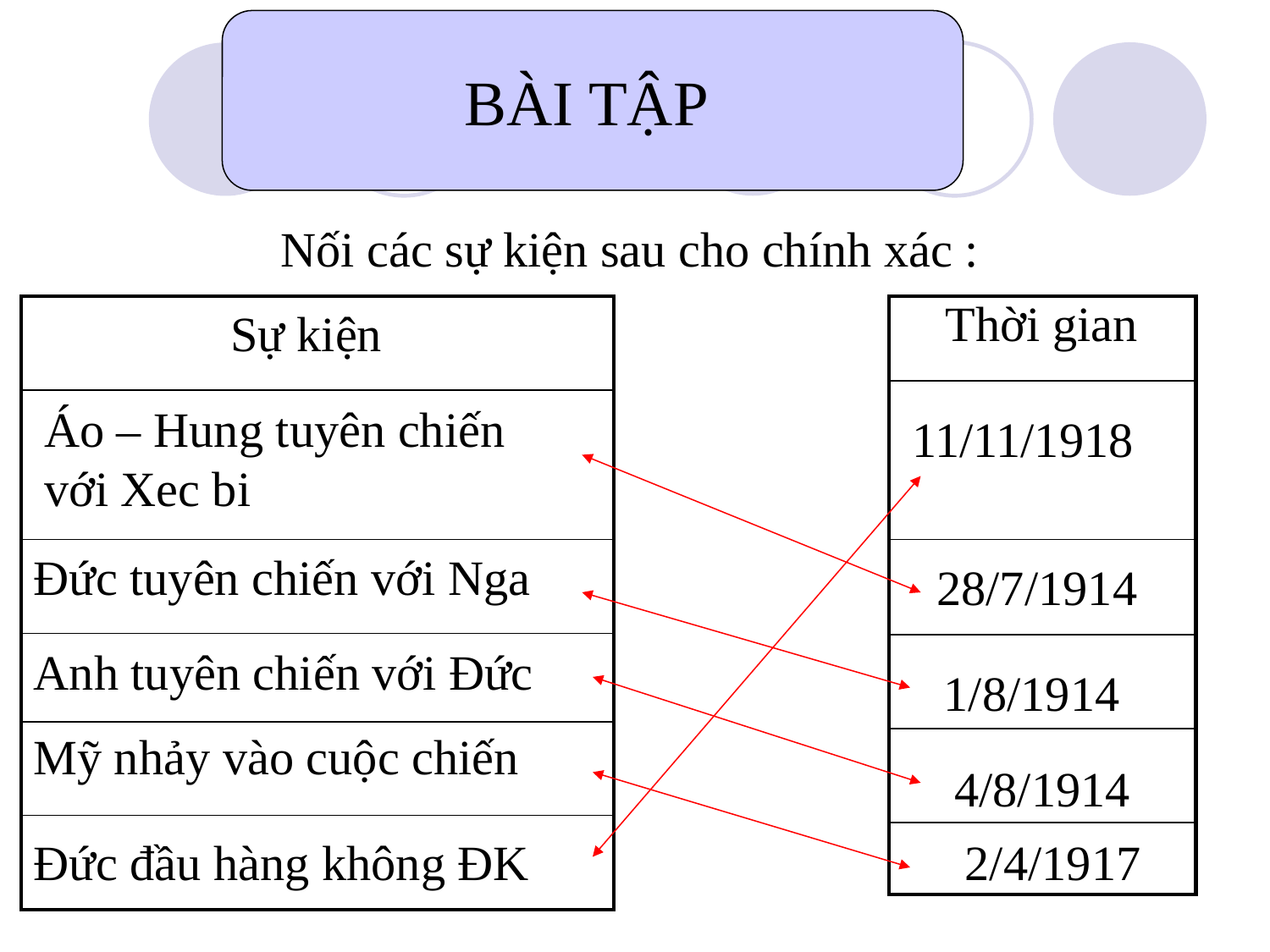

BÀI TẬP
Nối các sự kiện sau cho chính xác :

Thời gian
|  |
| --- |
|  |
|  |
|  |
|  |
|  |
Sự kiện
|  |
| --- |
|  |
|  |
|  |
|  |
|  |

Áo – Hung tuyên chiến với Xec bi

11/11/1918

Đức tuyên chiến với Nga
  28/7/1914

Anh tuyên chiến với Đức
1/8/1914

Mỹ nhảy vào cuộc chiến
4/8/1914

Đức đầu hàng không ĐK
2/4/1917